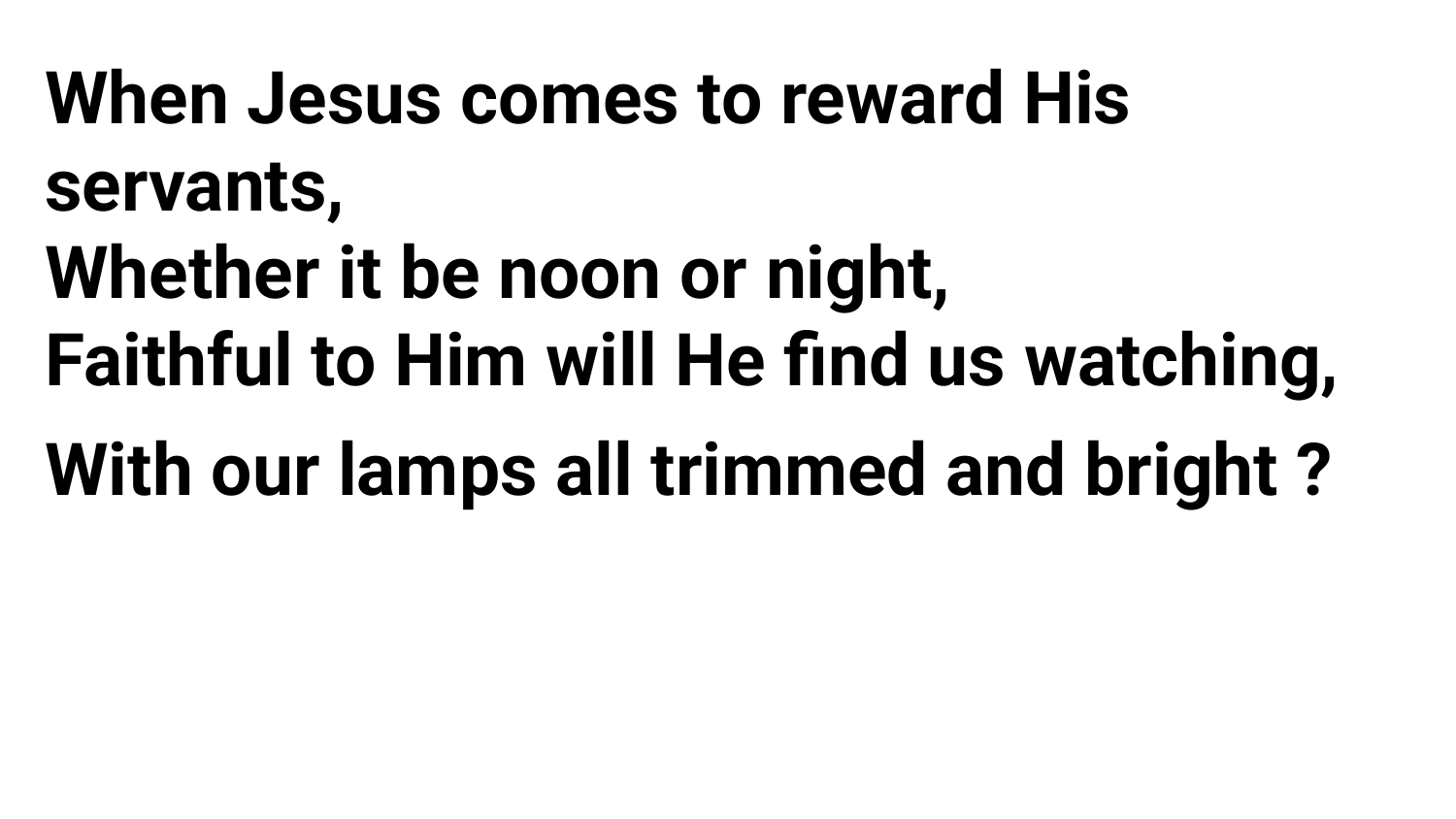

When Jesus comes to reward His servants,
Whether it be noon or night,
Faithful to Him will He find us watching,
With our lamps all trimmed and bright ?